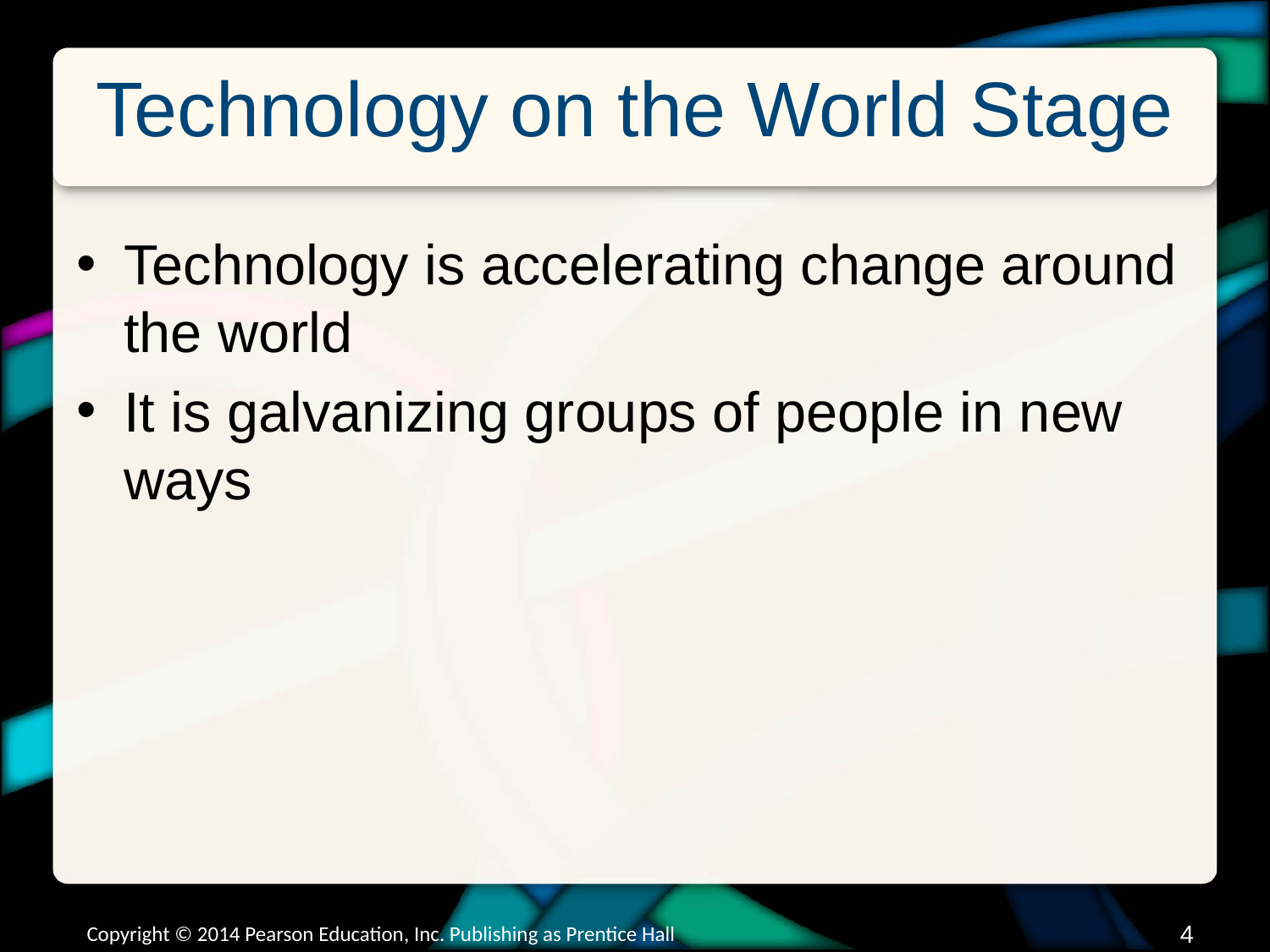

# Technology on the World Stage
Technology is accelerating change around the world
It is galvanizing groups of people in new ways

Copyright © 2014 Pearson Education, Inc. Publishing as Prentice Hall
4